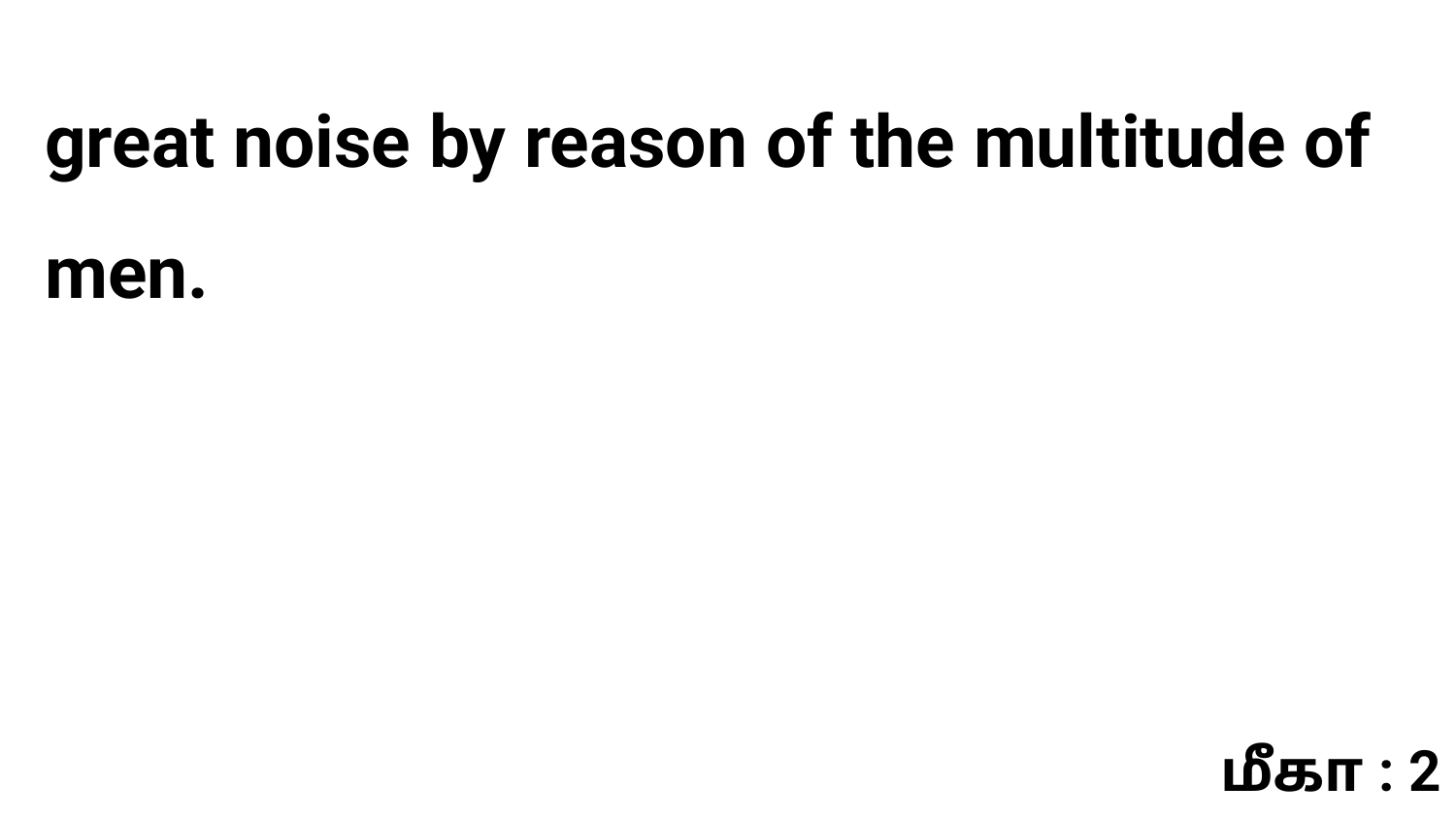

great noise by reason of the multitude of men.
மீகா : 2